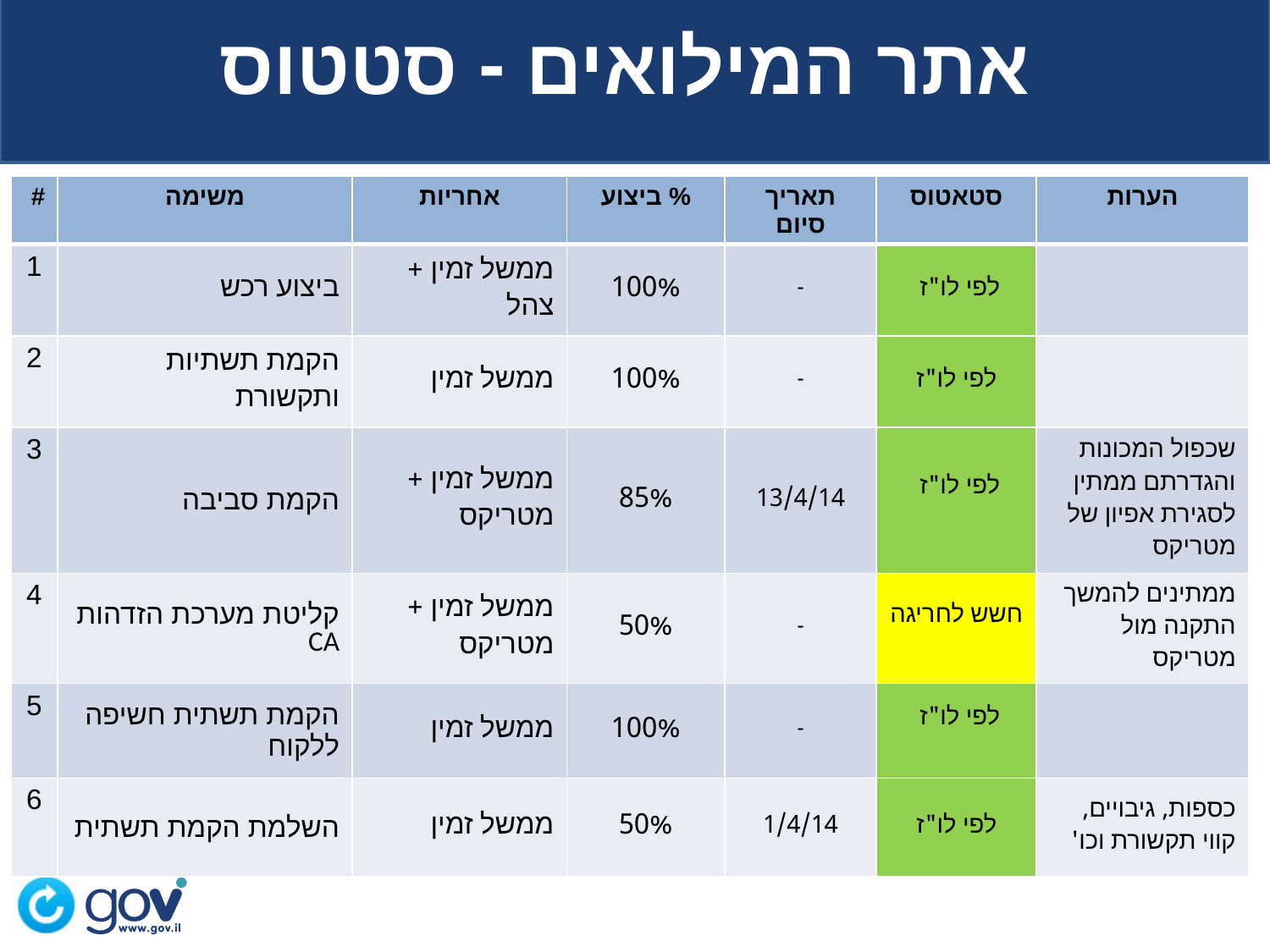

אתר המילואים - סטטוס
| # | משימה | אחריות | % ביצוע | תאריך סיום | סטאטוס | הערות |
| --- | --- | --- | --- | --- | --- | --- |
| 1 | ביצוע רכש | ממשל זמין + צהל | 100% | - | לפי לו"ז |  |
| 2 | הקמת תשתיות ותקשורת | ממשל זמין | 100% | - | לפי לו"ז |  |
| 3 | הקמת סביבה | ממשל זמין + מטריקס | 85% | 13/4/14 | לפי לו"ז | שכפול המכונות והגדרתם ממתין לסגירת אפיון של מטריקס |
| 4 | קליטת מערכת הזדהות CA | ממשל זמין + מטריקס | 50% | - | חשש לחריגה | ממתינים להמשך התקנה מול מטריקס |
| 5 | הקמת תשתית חשיפה ללקוח | ממשל זמין | 100% | - | לפי לו"ז |  |
| 6 | השלמת הקמת תשתית | ממשל זמין | 50% | 1/4/14 | לפי לו"ז | כספות, גיבויים, קווי תקשורת וכו' |